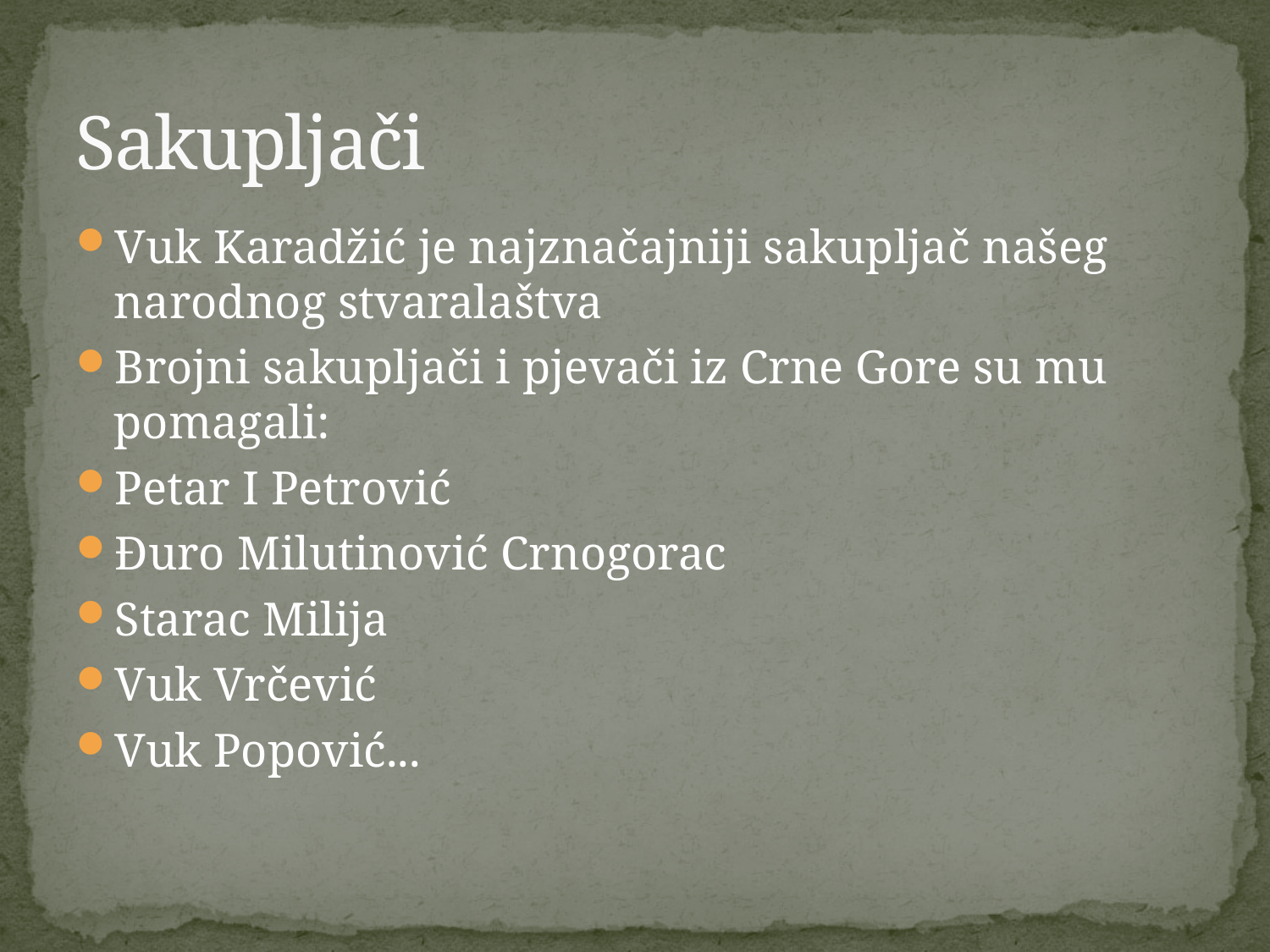

# Sakupljači
Vuk Karadžić je najznačajniji sakupljač našeg narodnog stvaralaštva
Brojni sakupljači i pjevači iz Crne Gore su mu pomagali:
Petar I Petrović
Đuro Milutinović Crnogorac
Starac Milija
Vuk Vrčević
Vuk Popović...